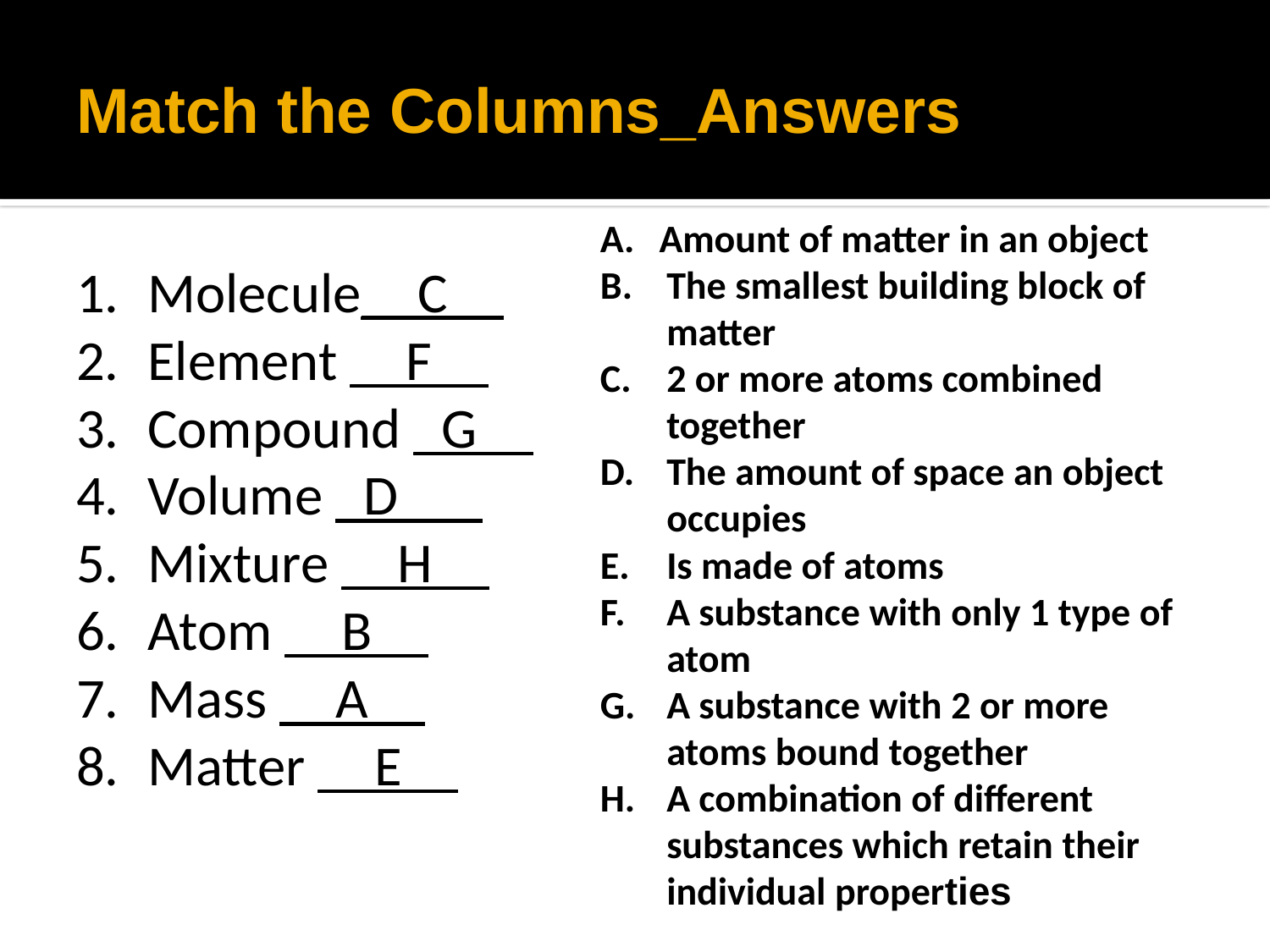

# Match the Columns_Answers
Amount of matter in an object
The smallest building block of matter
2 or more atoms combined together
The amount of space an object occupies
Is made of atoms
A substance with only 1 type of atom
A substance with 2 or more atoms bound together
A combination of different substances which retain their individual properties

Molecule__C__
Element __F__
Compound _G__
Volume _D___
Mixture __H__
Atom __B__
Mass __A__
Matter __E__